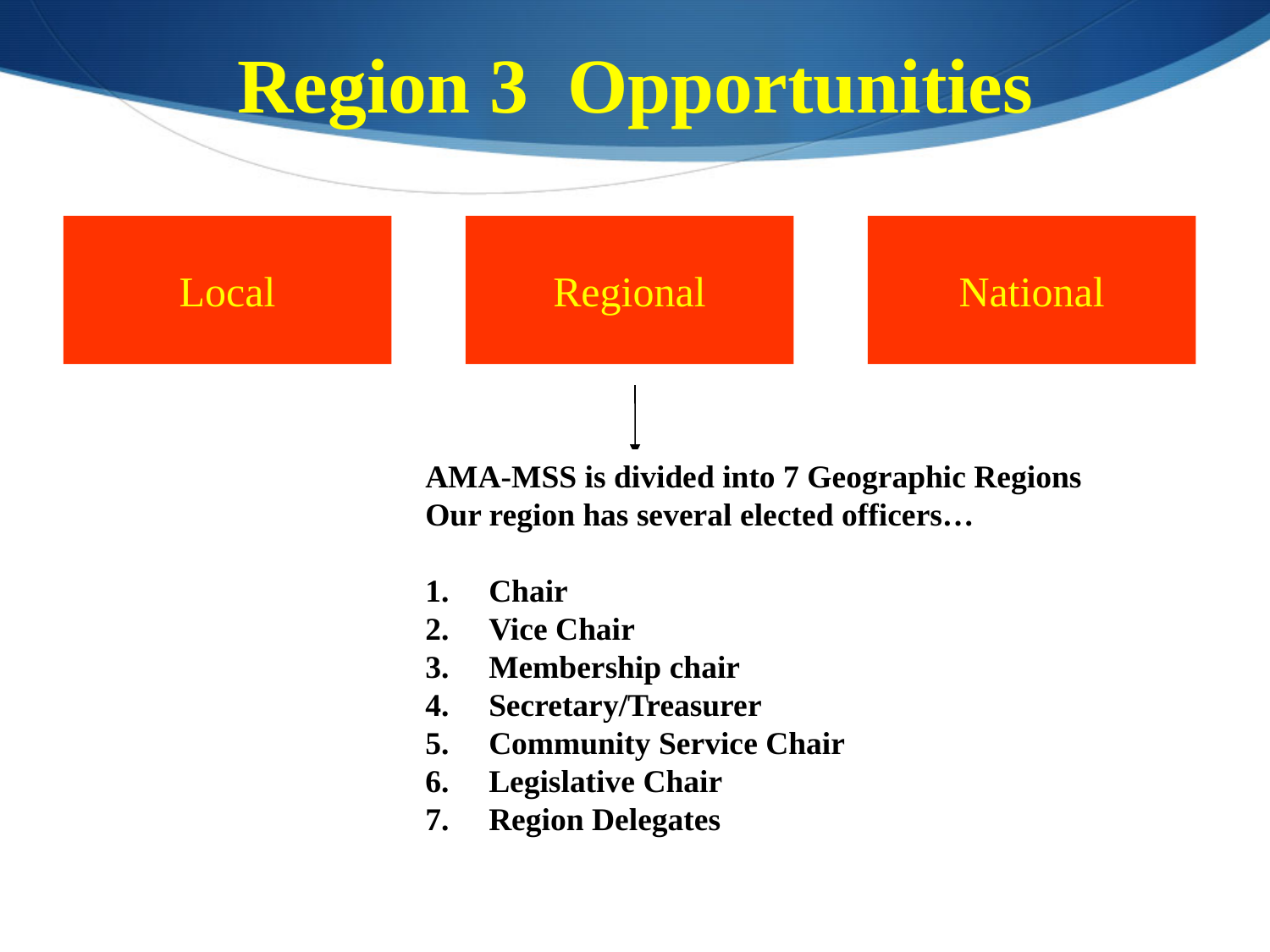

Region 3  Opportunities
Local
Regional
National

AMA-MSS is divided into 7 Geographic Regions
Our region has several elected officers…

Chair
Vice Chair
Membership chair
Secretary/Treasurer
Community Service Chair
Legislative Chair
Region Delegates